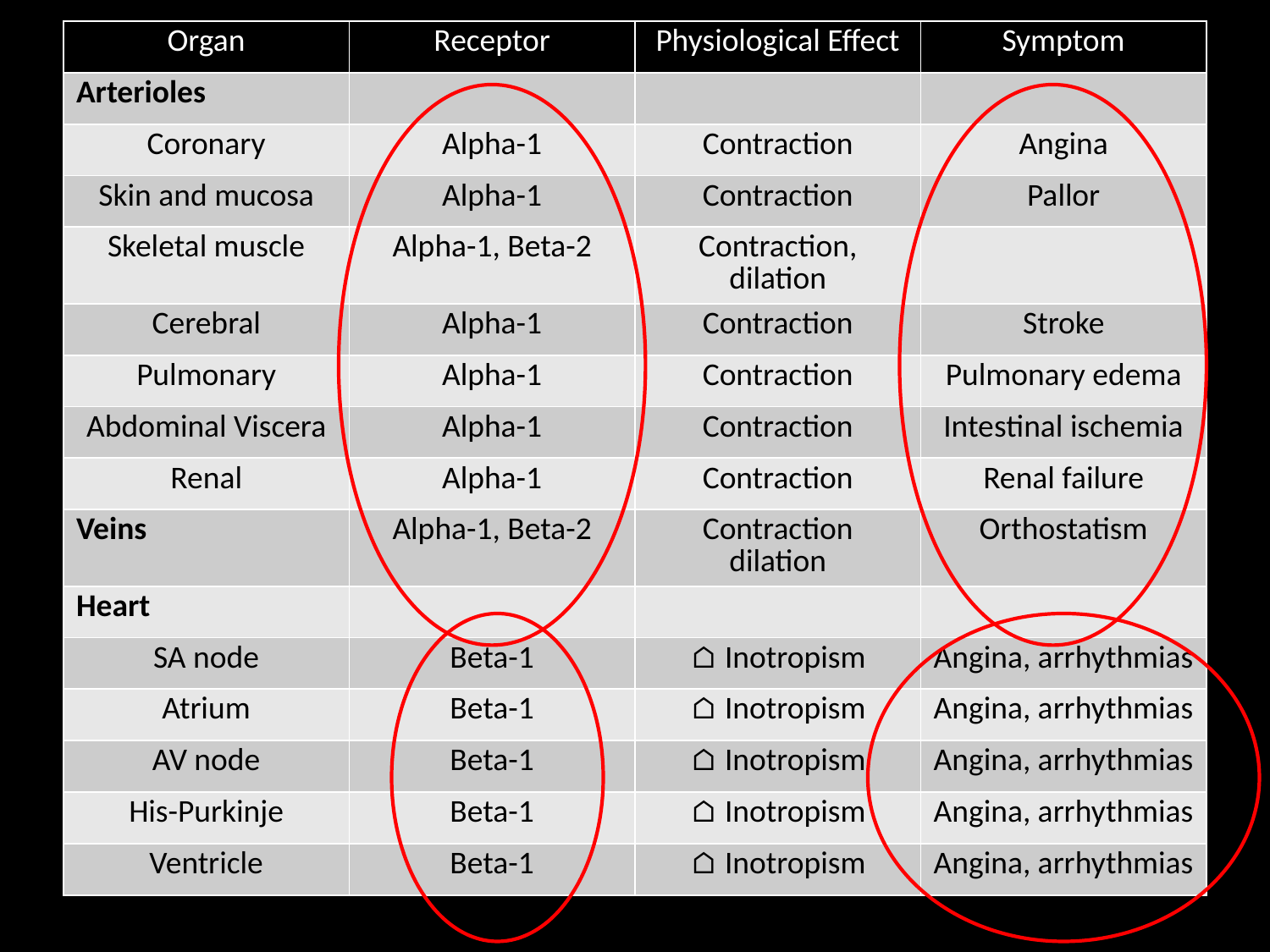

| Organ | Receptor | Physiological Effect | Symptom |
| --- | --- | --- | --- |
| Arterioles |  |  |  |
| Coronary | Alpha-1 | Contraction | Angina |
| Skin and mucosa | Alpha-1 | Contraction | Pallor |
| Skeletal muscle | Alpha-1, Beta-2 | Contraction, dilation |  |
| Cerebral | Alpha-1 | Contraction | Stroke |
| Pulmonary | Alpha-1 | Contraction | Pulmonary edema |
| Abdominal Viscera | Alpha-1 | Contraction | Intestinal ischemia |
| Renal | Alpha-1 | Contraction | Renal failure |
| Veins | Alpha-1, Beta-2 | Contraction dilation | Orthostatism |
| Heart |  |  |  |
| SA node | Beta-1 | ⌂ Inotropism | Angina, arrhythmias |
| Atrium | Beta-1 | ⌂ Inotropism | Angina, arrhythmias |
| AV node | Beta-1 | ⌂ Inotropism | Angina, arrhythmias |
| His-Purkinje | Beta-1 | ⌂ Inotropism | Angina, arrhythmias |
| Ventricle | Beta-1 | ⌂ Inotropism | Angina, arrhythmias |
#